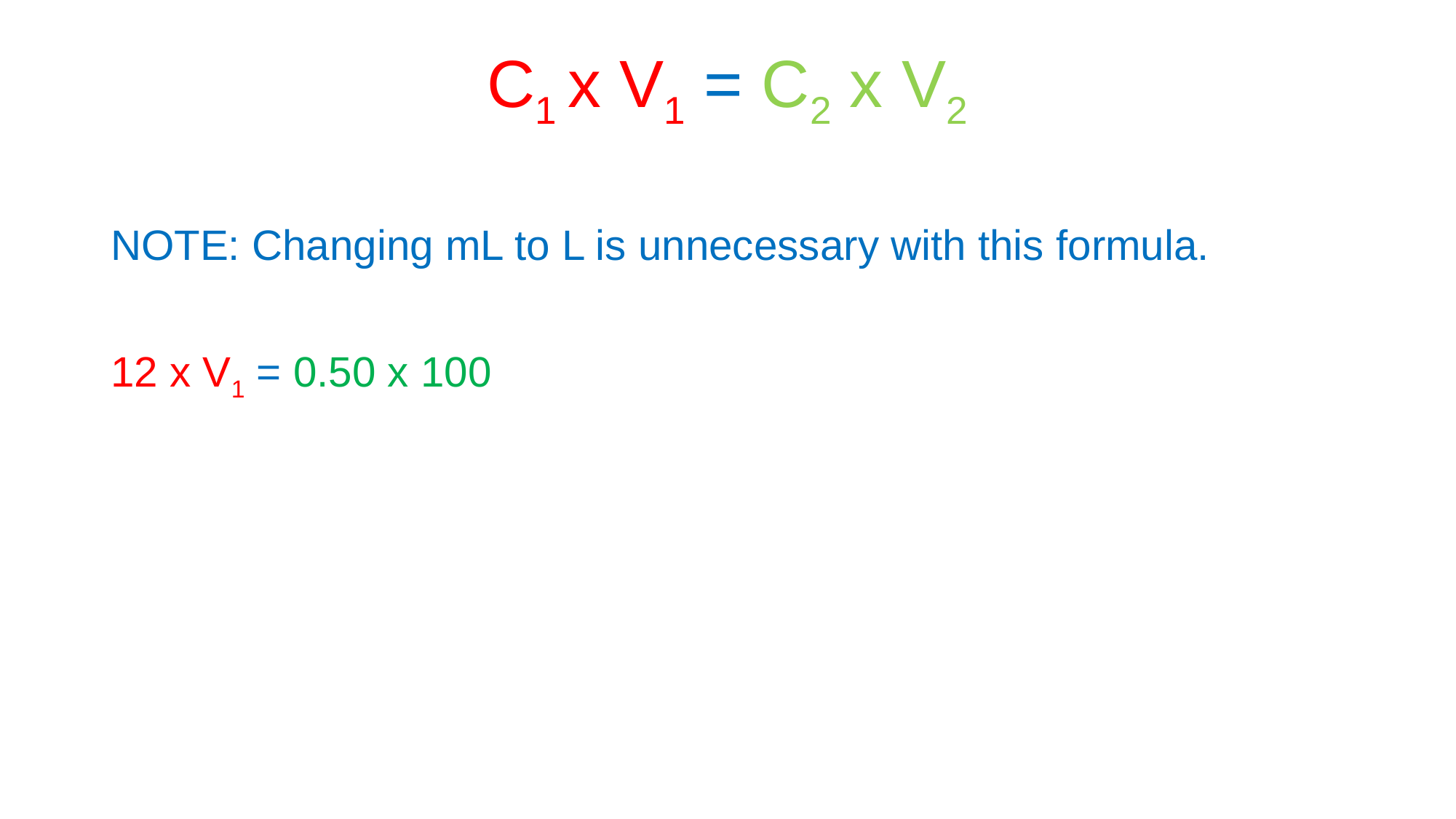

# C1 x V1 = C2 x V2
NOTE: Changing mL to L is unnecessary with this formula.

12 x V1 = 0.50 x 100